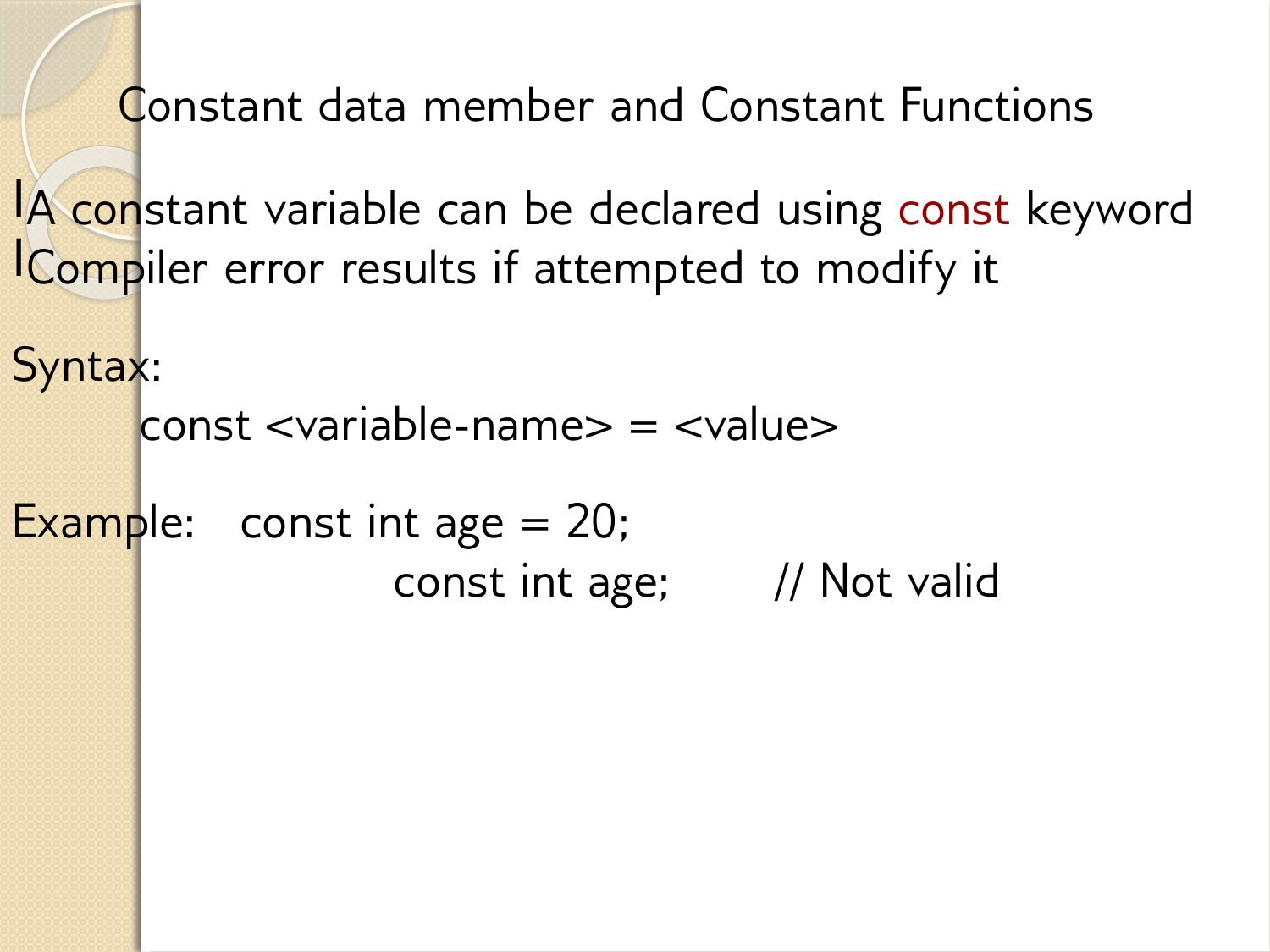

Constant data member and Constant Functions
A constant variable can be declared using const keyword
Compiler error results if attempted to modify it

Syntax:
	const <variable-name> = <value>

Example:   const int age = 20;
			const int age;	// Not valid